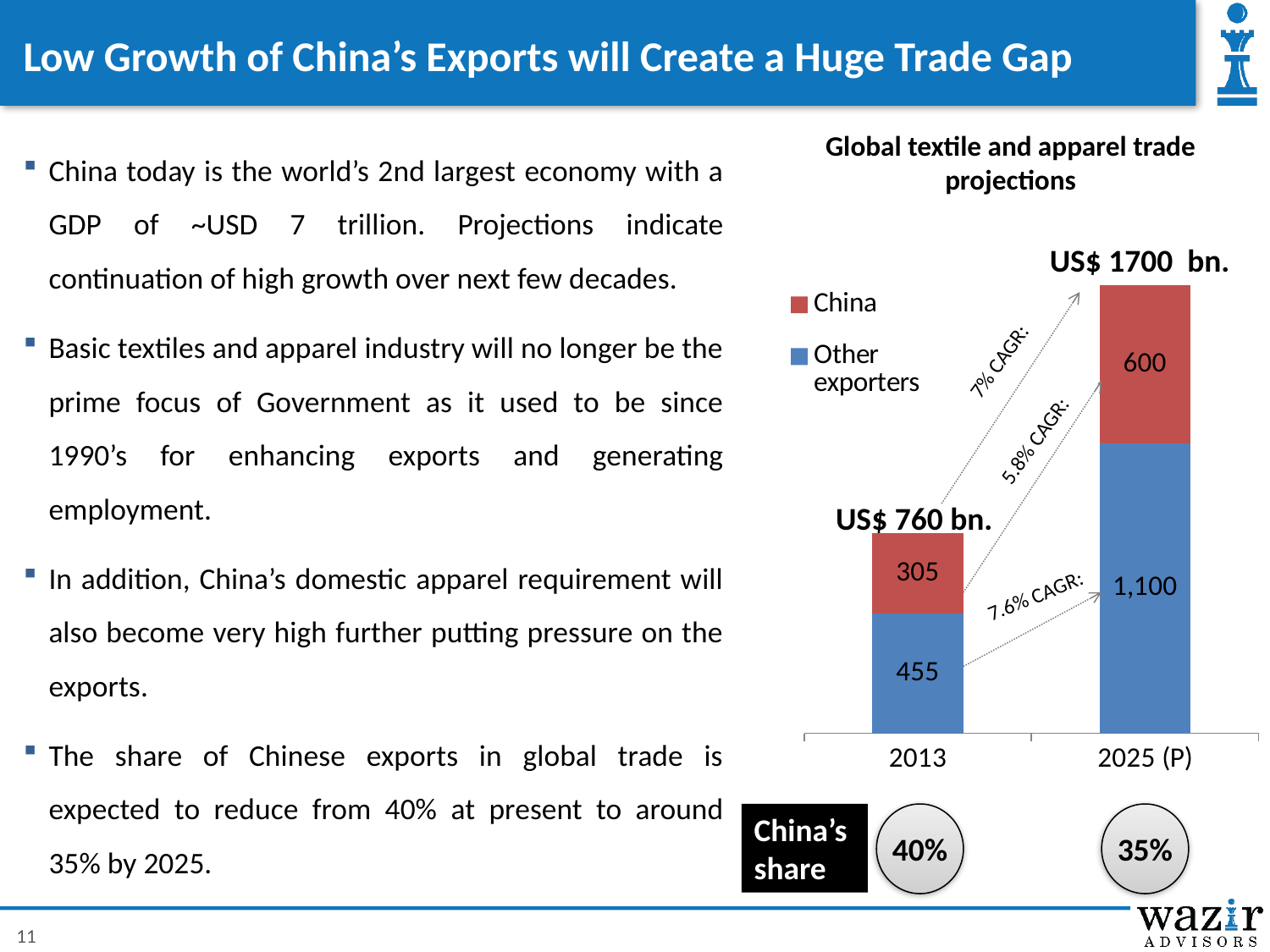

# Low Growth of China’s Exports will Create a Huge Trade Gap
Global textile and apparel trade projections
China today is the world’s 2nd largest economy with a GDP of ~USD 7 trillion. Projections indicate continuation of high growth over next few decades.
Basic textiles and apparel industry will no longer be the prime focus of Government as it used to be since 1990’s for enhancing exports and generating employment.
In addition, China’s domestic apparel requirement will also become very high further putting pressure on the exports.
The share of Chinese exports in global trade is expected to reduce from 40% at present to around 35% by 2025.
US$ 1700  bn.

### Chart

| Category | Other exporters | China |
|---|---|---|
| 2013 | 455.0 | 305.0 |
| 2025 (P) | 1100.0 | 600.0 |
 7% CAGR:
 5.8% CAGR:
US$ 760 bn.
 7.6% CAGR:
China’s
share
40%
35%